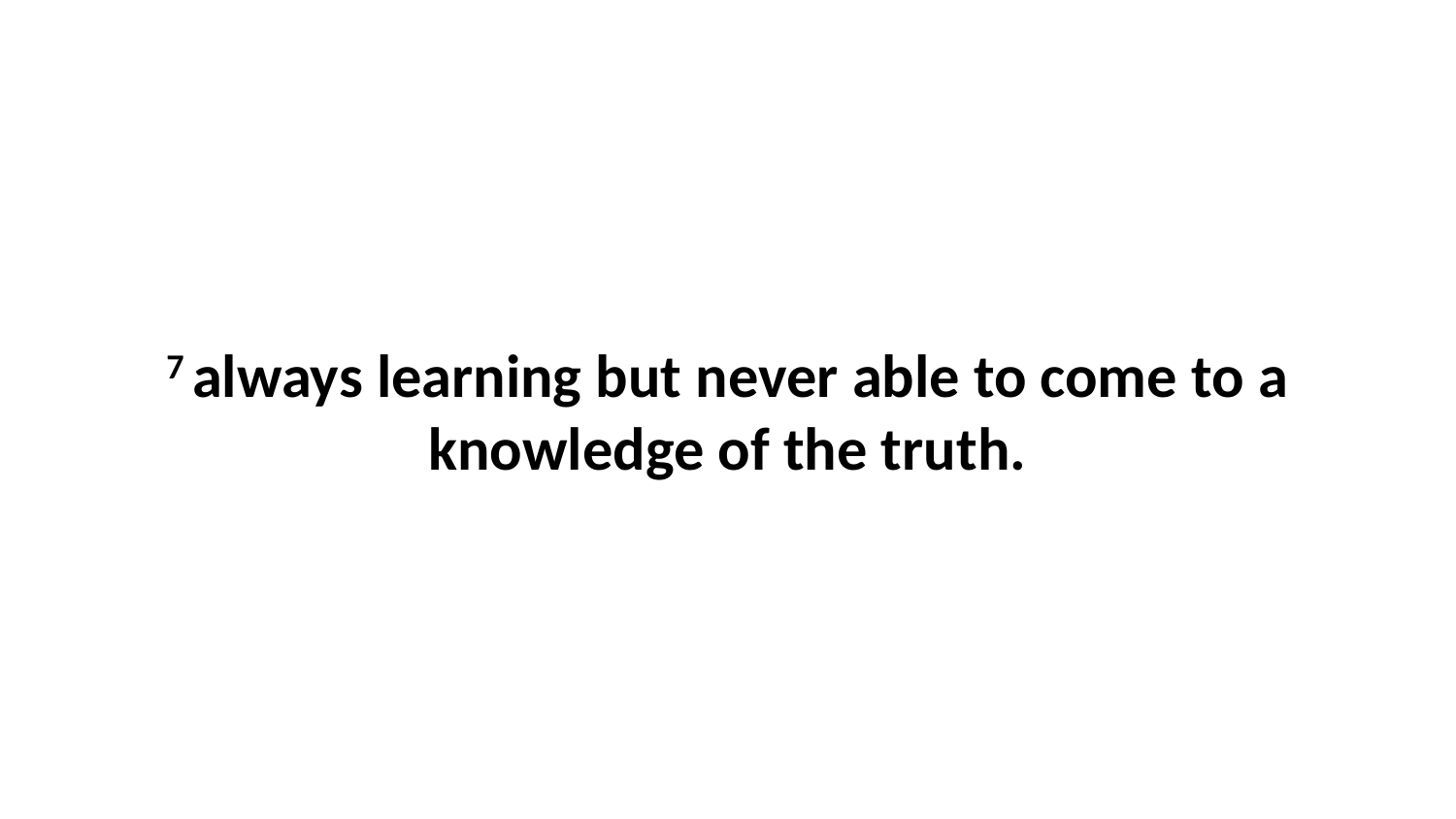

7 always learning but never able to come to a knowledge of the truth.